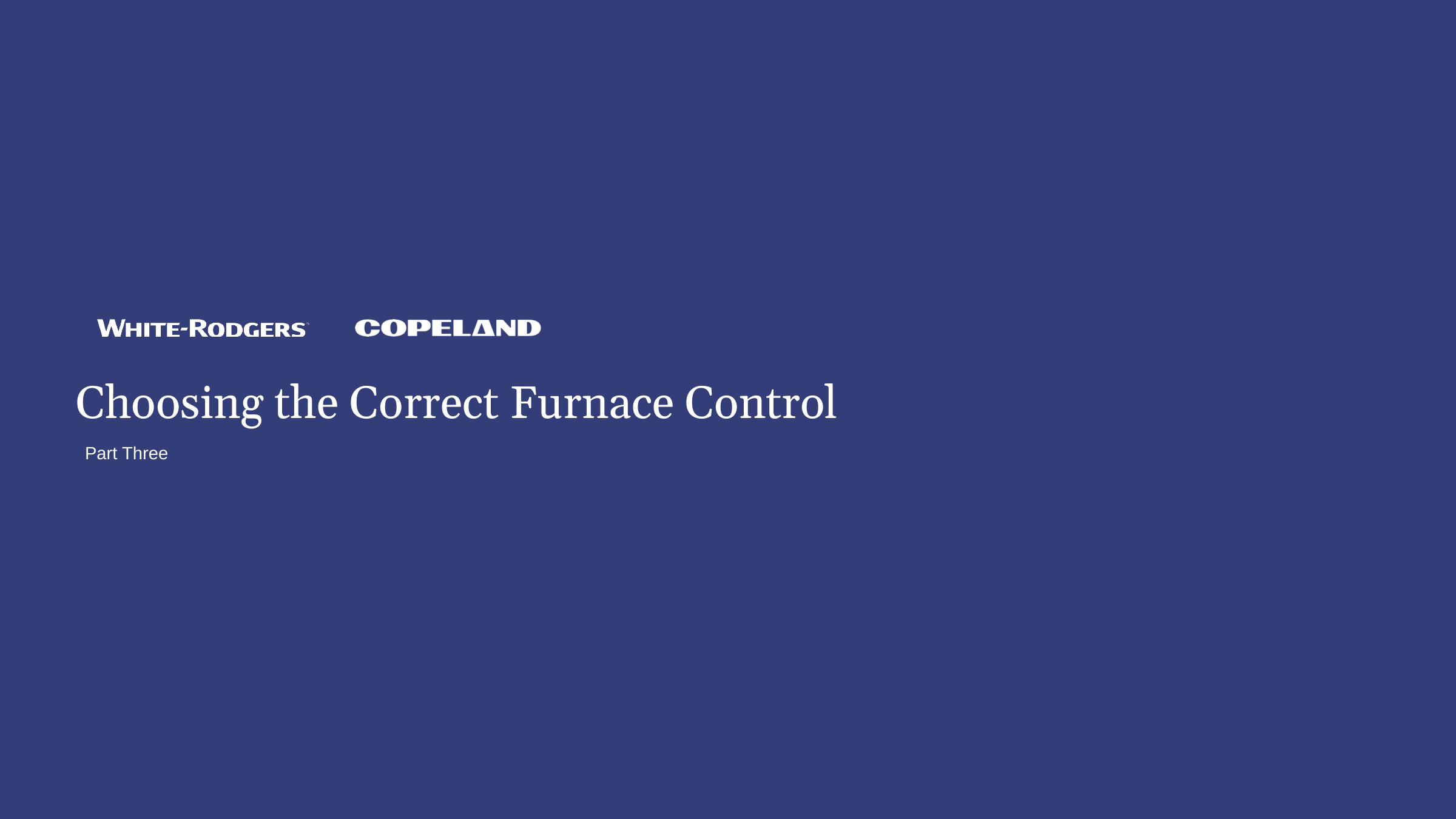

# Choosing the Correct Furnace Control
Part Three